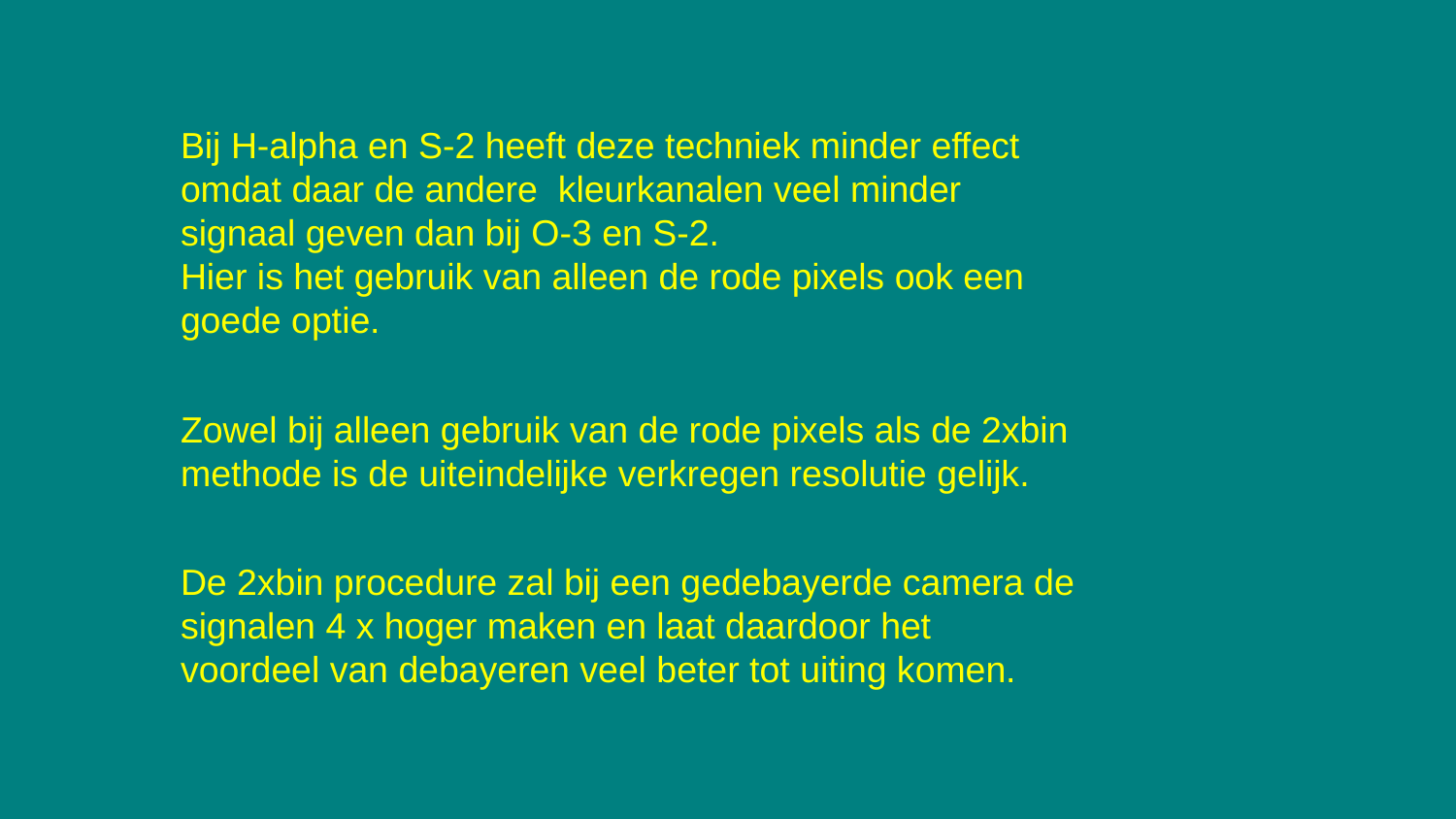

Bij H-alpha en S-2 heeft deze techniek minder effect omdat daar de andere  kleurkanalen veel minder signaal geven dan bij O-3 en S-2.
Hier is het gebruik van alleen de rode pixels ook een  goede optie.

Zowel bij alleen gebruik van de rode pixels als de 2xbin methode is de uiteindelijke verkregen resolutie gelijk.

De 2xbin procedure zal bij een gedebayerde camera de signalen 4 x hoger maken en laat daardoor het voordeel van debayeren veel beter tot uiting komen.